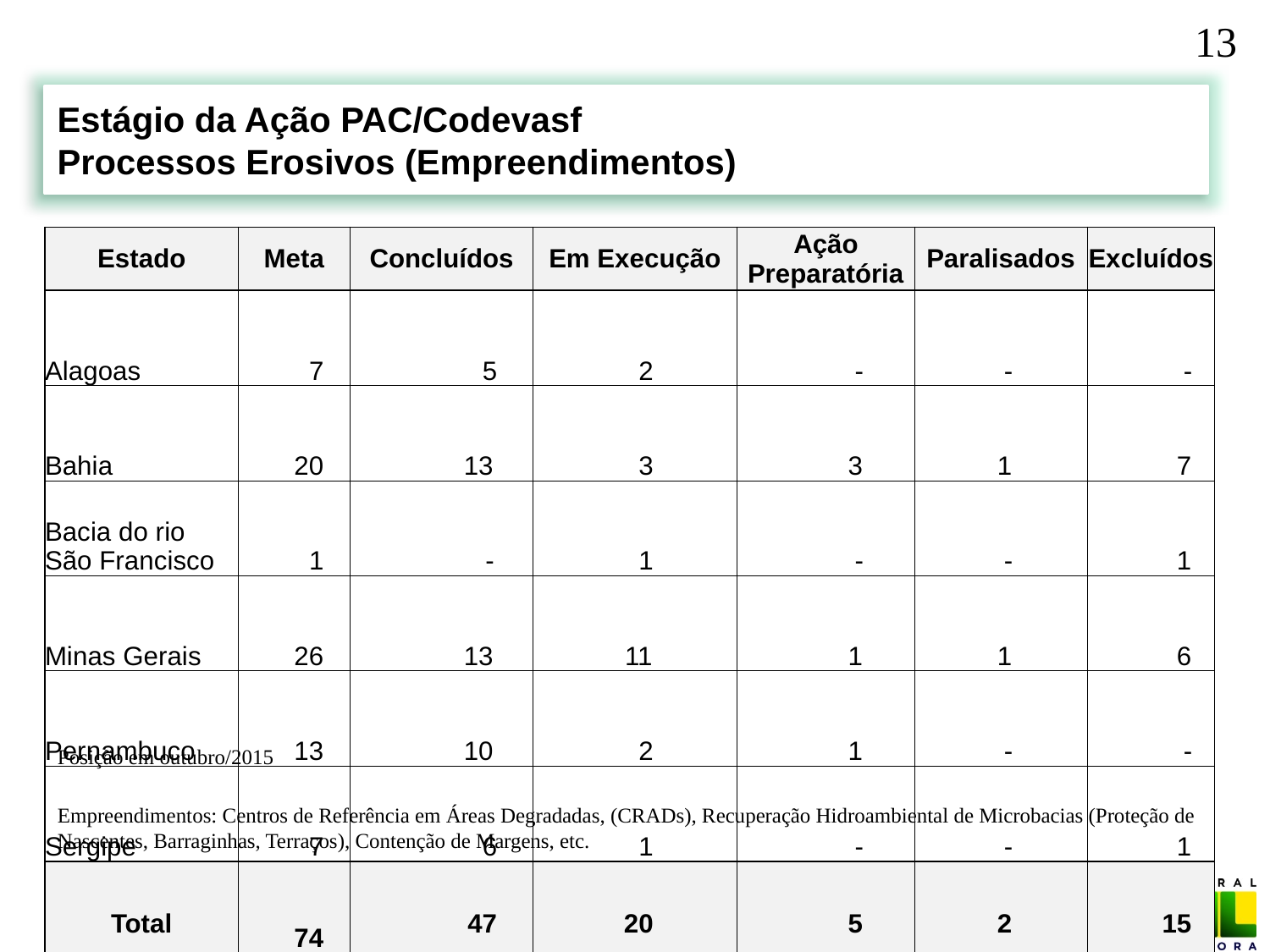

13
Estágio da Ação PAC/Codevasf
Processos Erosivos (Empreendimentos)
| Estado | Meta | Concluídos | Em Execução | Ação Preparatória | Paralisados | Excluídos |
| --- | --- | --- | --- | --- | --- | --- |
| Alagoas | 7 | 5 | 2 | - | - | - |
| Bahia | 20 | 13 | 3 | 3 | 1 | 7 |
| Bacia do rio São Francisco | 1 | - | 1 | - | - | 1 |
| Minas Gerais | 26 | 13 | 11 | 1 | 1 | 6 |
| Pernambuco | 13 | 10 | 2 | 1 | - | - |
| Sergipe | 7 | 6 | 1 | - | - | 1 |
| Total | 74 | 47 | 20 | 5 | 2 | 15 |
Posição em outubro/2015
Empreendimentos: Centros de Referência em Áreas Degradadas, (CRADs), Recuperação Hidroambiental de Microbacias (Proteção de Nascentes, Barraginhas, Terraços), Contenção de Margens, etc.